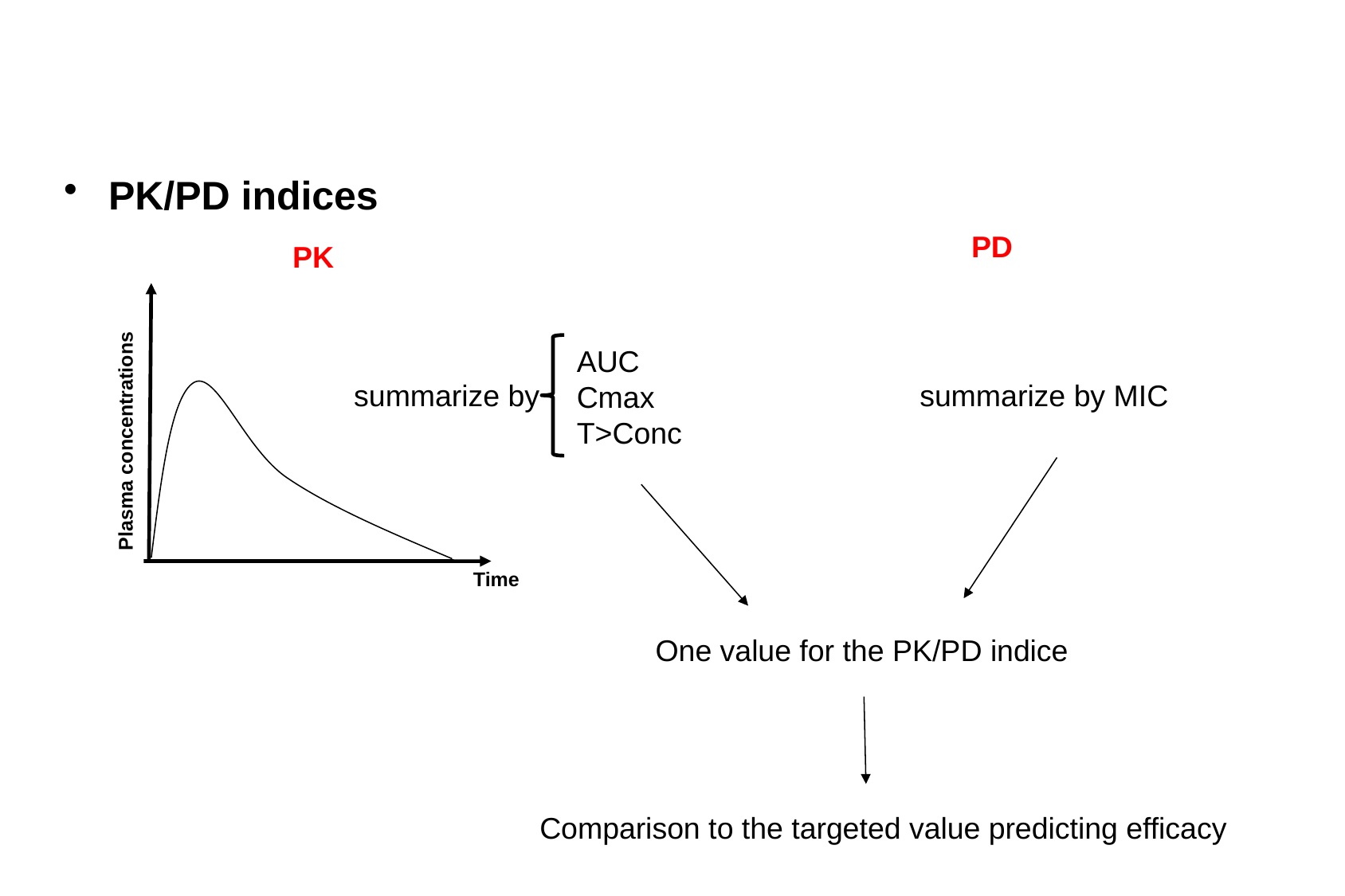

PK/PD indices
PD
PK

AUC
Cmax
T>Conc
summarize by
summarize by MIC

Plasma concentrations

Time
One value for the PK/PD indice
Comparison to the targeted value predicting efficacy